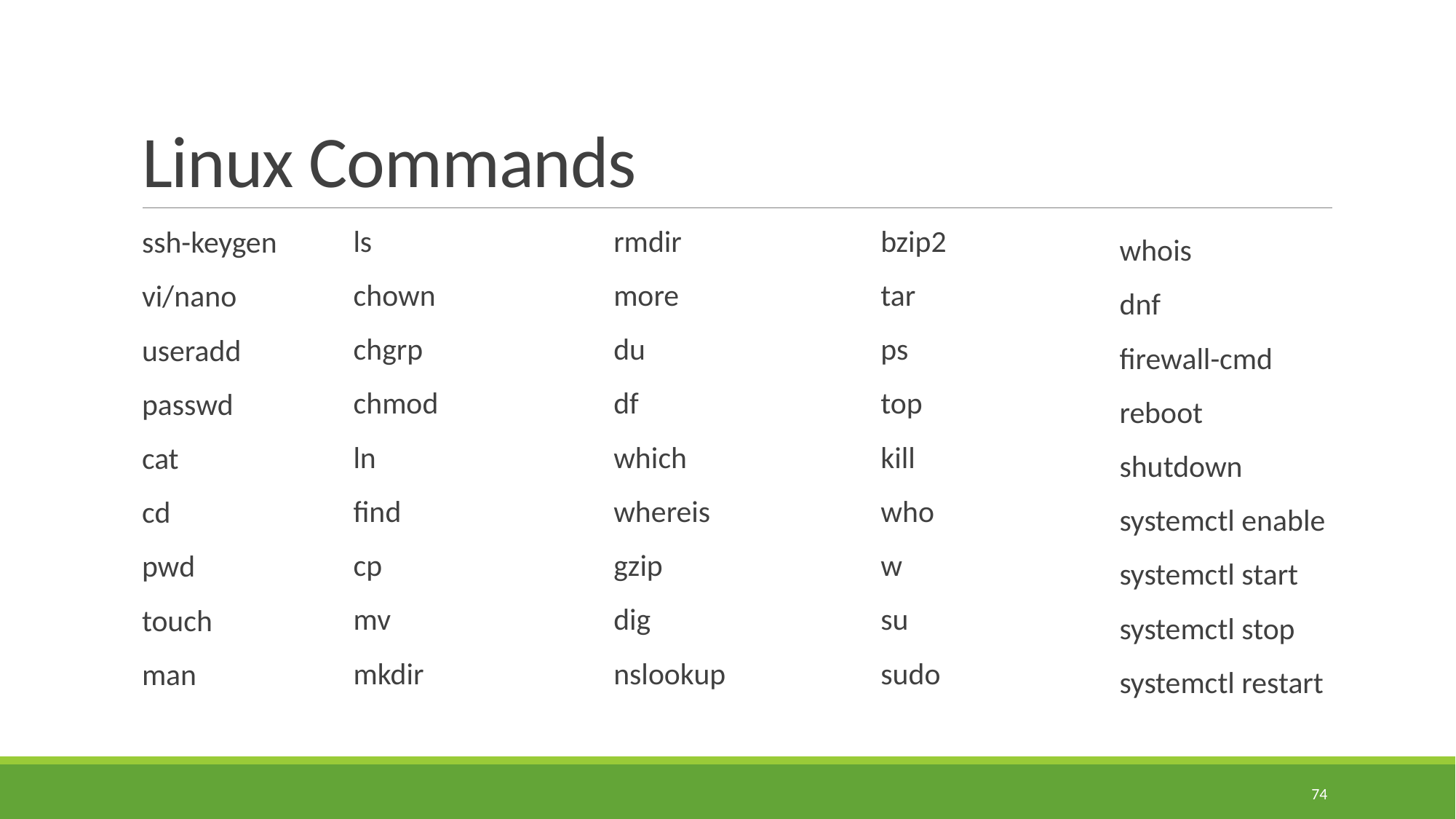

# Linux Commands
ls
chown
chgrp
chmod
ln
find
cp
mv
mkdir
rmdir
more
du
df
which
whereis
gzip
dig
nslookup
bzip2
tar
ps
top
kill
who
w
su
sudo
ssh-keygen
vi/nano
useradd
passwd
cat
cd
pwd
touch
man
whois
dnf
firewall-cmd
reboot
shutdown
systemctl enable
systemctl start
systemctl stop
systemctl restart
74